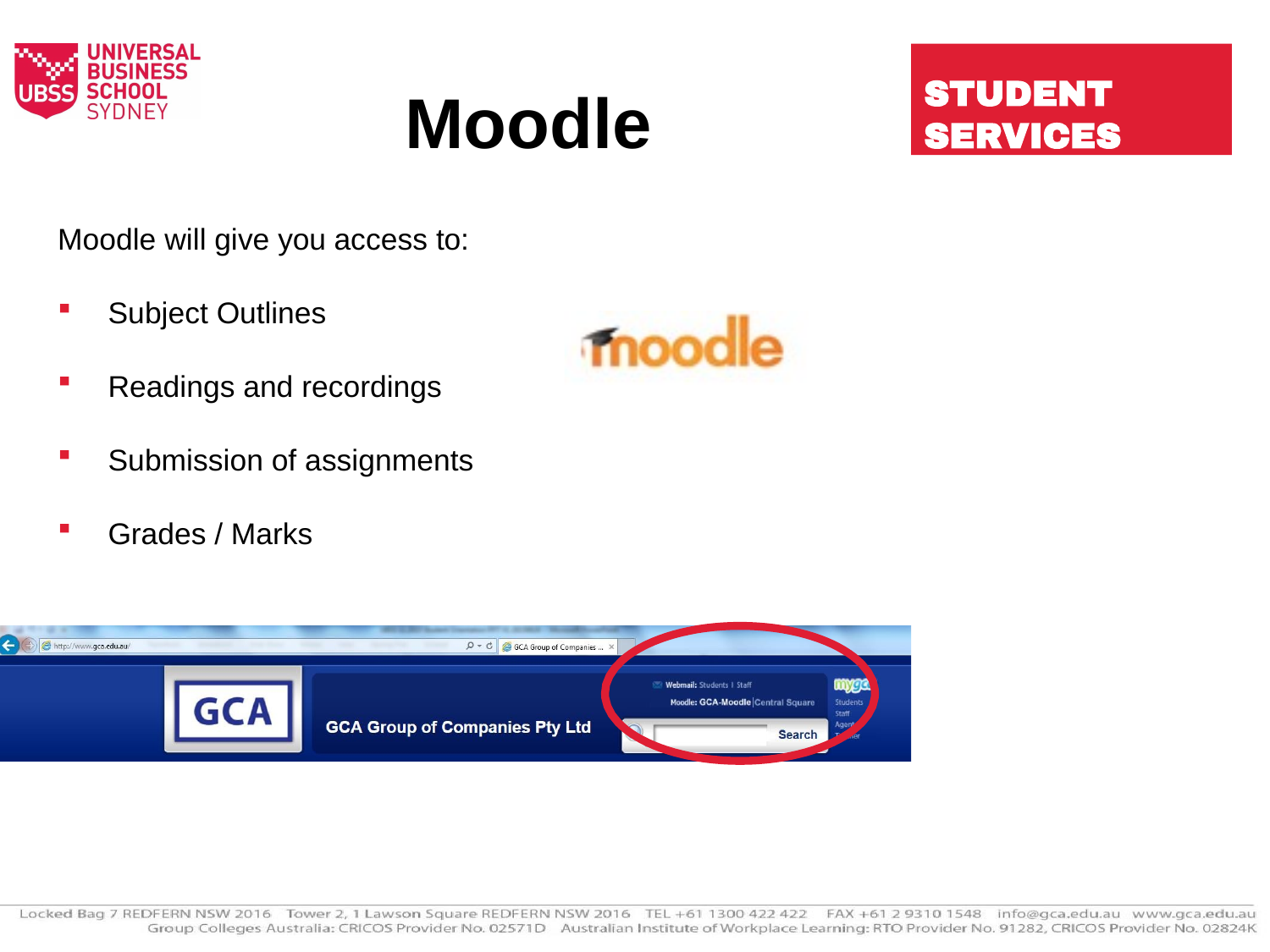

STUDENT
SERVICES
# Moodle

Moodle will give you access to:

Subject Outlines

Readings and recordings

Submission of assignments

Grades / Marks